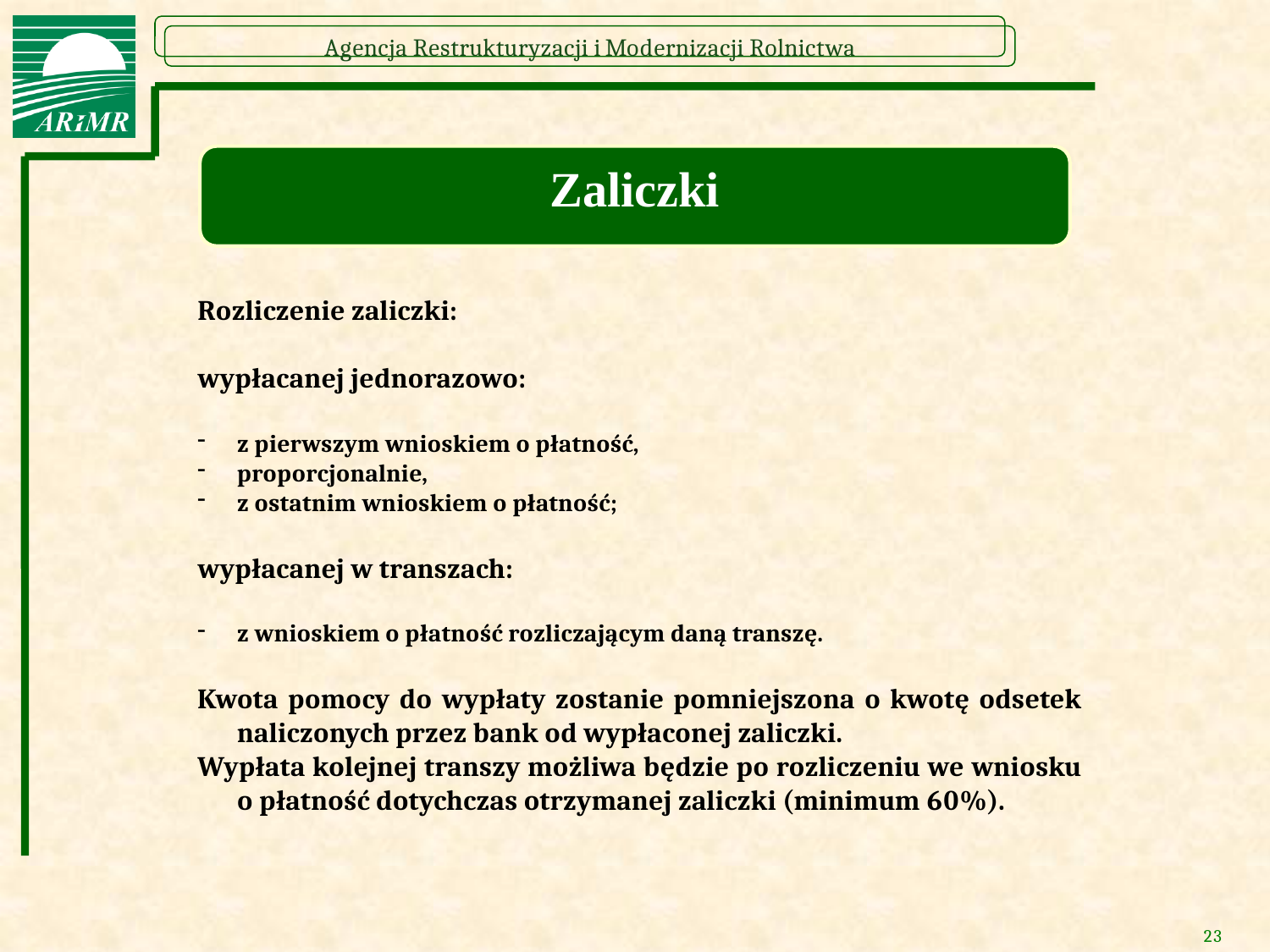

Zaliczki
Rozliczenie zaliczki:

wypłacanej jednorazowo:

z pierwszym wnioskiem o płatność,
proporcjonalnie,
z ostatnim wnioskiem o płatność;

wypłacanej w transzach:

z wnioskiem o płatność rozliczającym daną transzę.

Kwota pomocy do wypłaty zostanie pomniejszona o kwotę odsetek naliczonych przez bank od wypłaconej zaliczki.
Wypłata kolejnej transzy możliwa będzie po rozliczeniu we wniosku o płatność dotychczas otrzymanej zaliczki (minimum 60%).

23